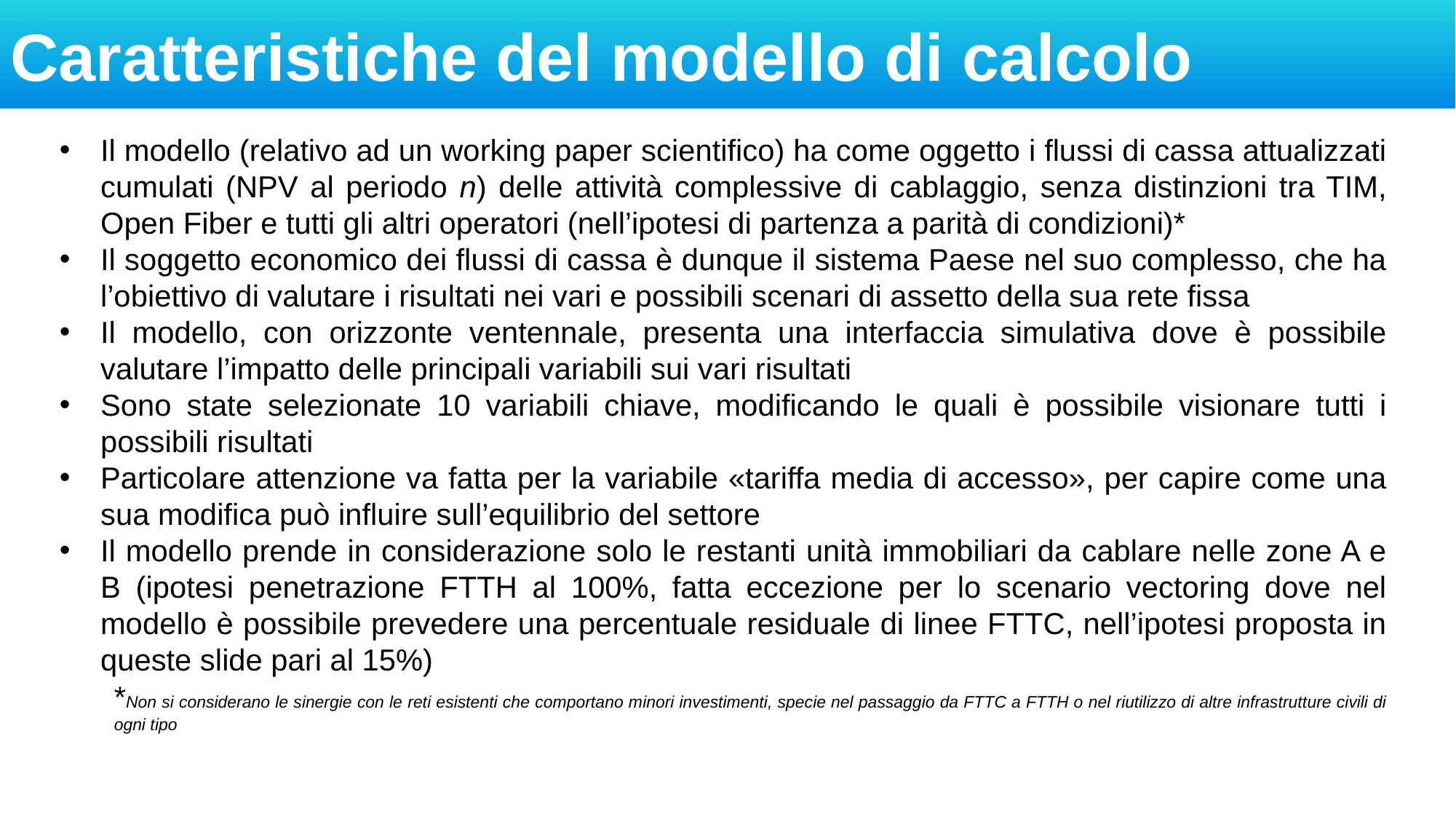

Caratteristiche del modello di calcolo
Il modello (relativo ad un working paper scientifico) ha come oggetto i flussi di cassa attualizzati cumulati (NPV al periodo n) delle attività complessive di cablaggio, senza distinzioni tra TIM, Open Fiber e tutti gli altri operatori (nell’ipotesi di partenza a parità di condizioni)*
Il soggetto economico dei flussi di cassa è dunque il sistema Paese nel suo complesso, che ha l’obiettivo di valutare i risultati nei vari e possibili scenari di assetto della sua rete fissa
Il modello, con orizzonte ventennale, presenta una interfaccia simulativa dove è possibile valutare l’impatto delle principali variabili sui vari risultati
Sono state selezionate 10 variabili chiave, modificando le quali è possibile visionare tutti i possibili risultati
Particolare attenzione va fatta per la variabile «tariffa media di accesso», per capire come una sua modifica può influire sull’equilibrio del settore
Il modello prende in considerazione solo le restanti unità immobiliari da cablare nelle zone A e B (ipotesi penetrazione FTTH al 100%, fatta eccezione per lo scenario vectoring dove nel modello è possibile prevedere una percentuale residuale di linee FTTC, nell’ipotesi proposta in queste slide pari al 15%)
*Non si considerano le sinergie con le reti esistenti che comportano minori investimenti, specie nel passaggio da FTTC a FTTH o nel riutilizzo di altre infrastrutture civili di ogni tipo